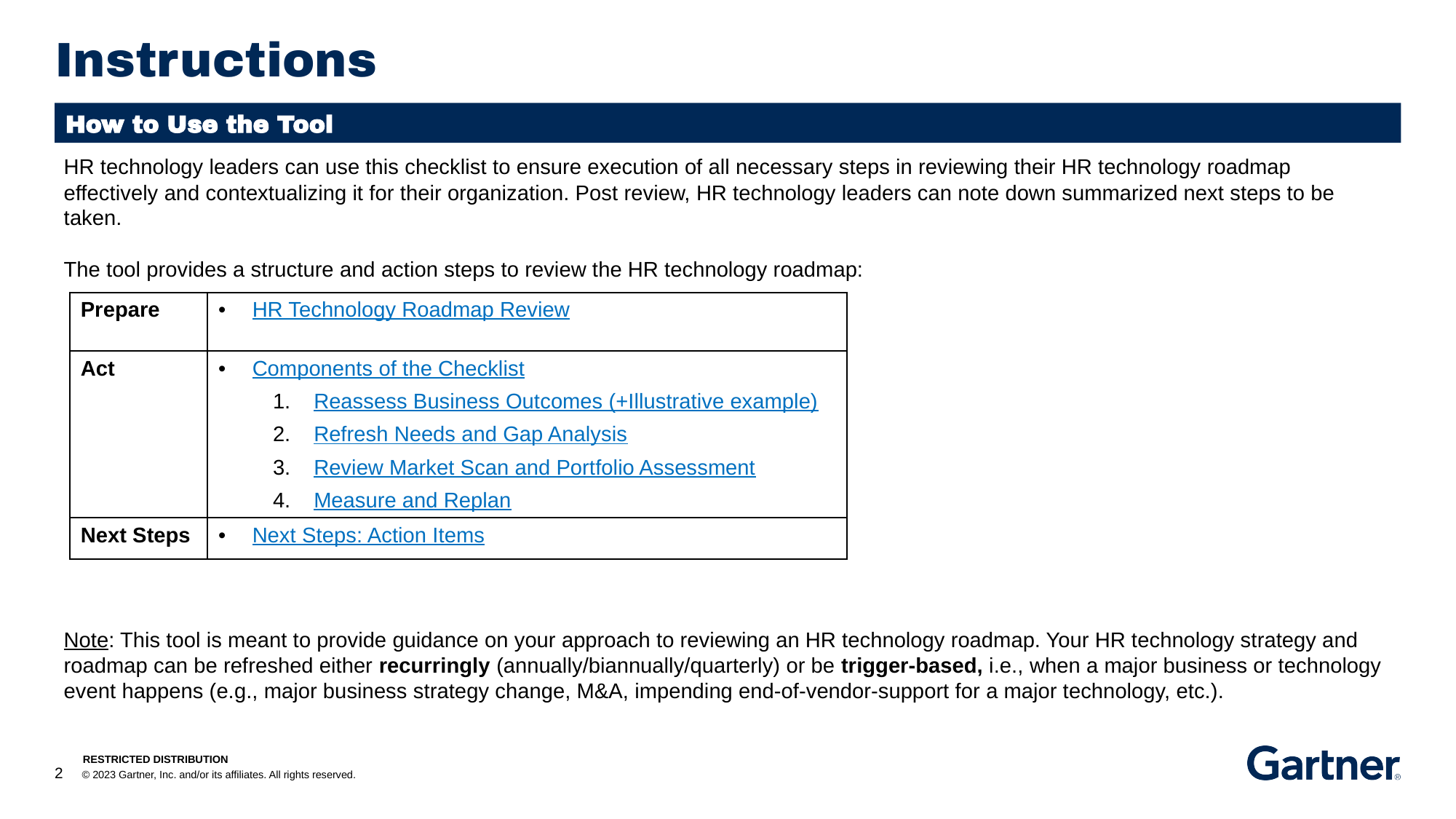

# Instructions
How to Use the Tool
HR technology leaders can use this checklist to ensure execution of all necessary steps in reviewing their HR technology roadmap effectively and contextualizing it for their organization. Post review, HR technology leaders can note down summarized next steps to be taken.

The tool provides a structure and action steps to review the HR technology roadmap:

Note: This tool is meant to provide guidance on your approach to reviewing an HR technology roadmap. Your HR technology strategy and roadmap can be refreshed either recurringly (annually/biannually/quarterly) or be trigger-based, i.e., when a major business or technology event happens (e.g., major business strategy change, M&A, impending end-of-vendor-support for a major technology, etc.).

| Prepare | HR Technology Roadmap Review |
| --- | --- |
| Act | Components of the Checklist Reassess Business Outcomes (+Illustrative example) Refresh Needs and Gap Analysis Review Market Scan and Portfolio Assessment Measure and Replan |
| Next Steps | Next Steps: Action Items |